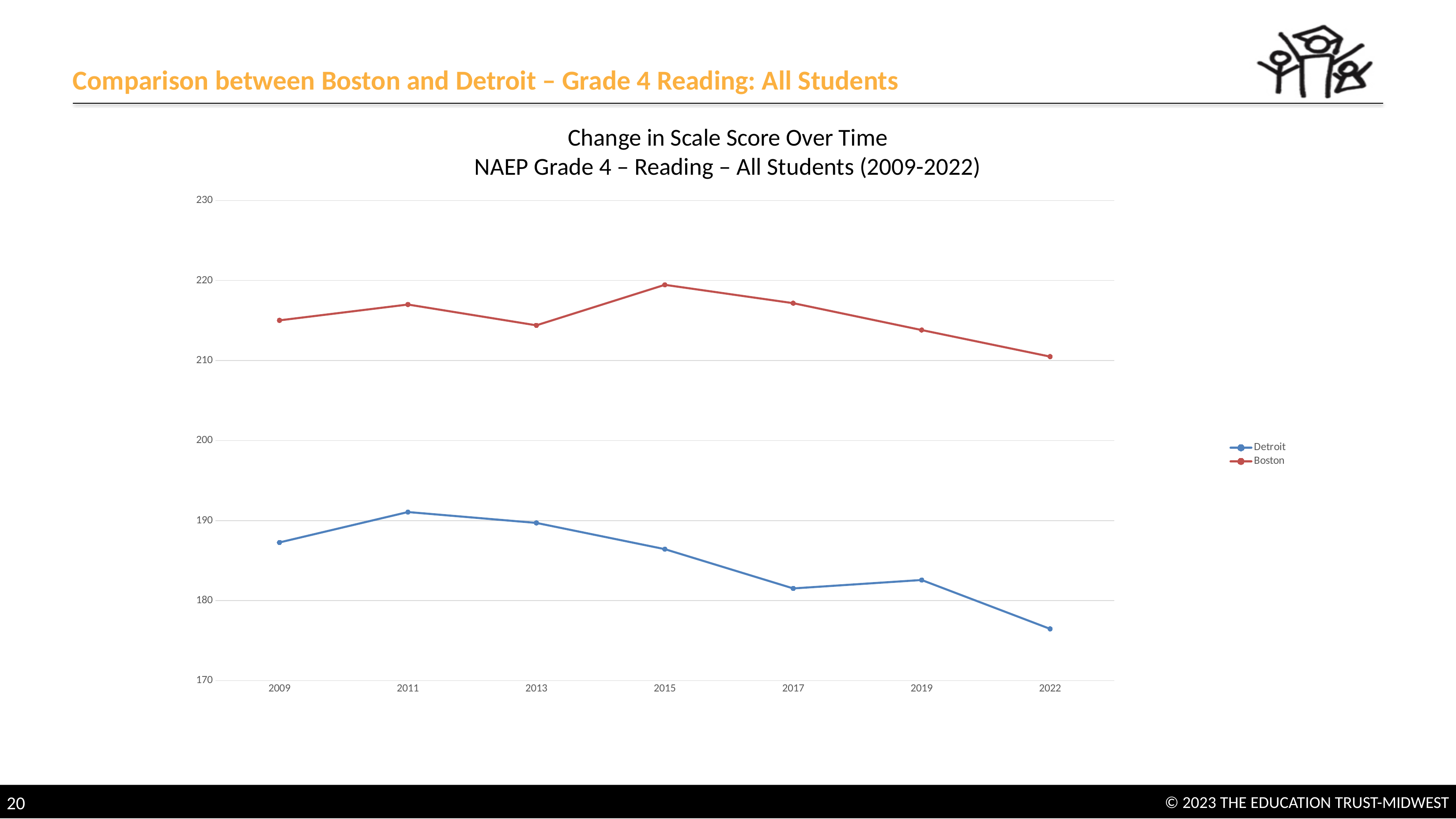

# Comparison between Boston and Detroit – Grade 4 Reading: All Students
Change in Scale Score Over Time
NAEP Grade 4 – Reading – All Students (2009-2022)

### Chart

| Category | Detroit | Boston |
|---|---|---|
| 2009 | 187.269569176671 | 215.024165086199 |
| 2011 | 191.067559520854 | 217.001083926736 |
| 2013 | 189.708945549827 | 214.402762290981 |
| 2015 | 186.431615250791 | 219.46444853879 |
| 2017 | 181.524085128945 | 217.170333247865 |
| 2019 | 182.574147212783 | 213.812741078293 |
| 2022 | 176.470076997896 | 210.496013251196 |
20
© 2023 THE EDUCATION TRUST-MIDWEST